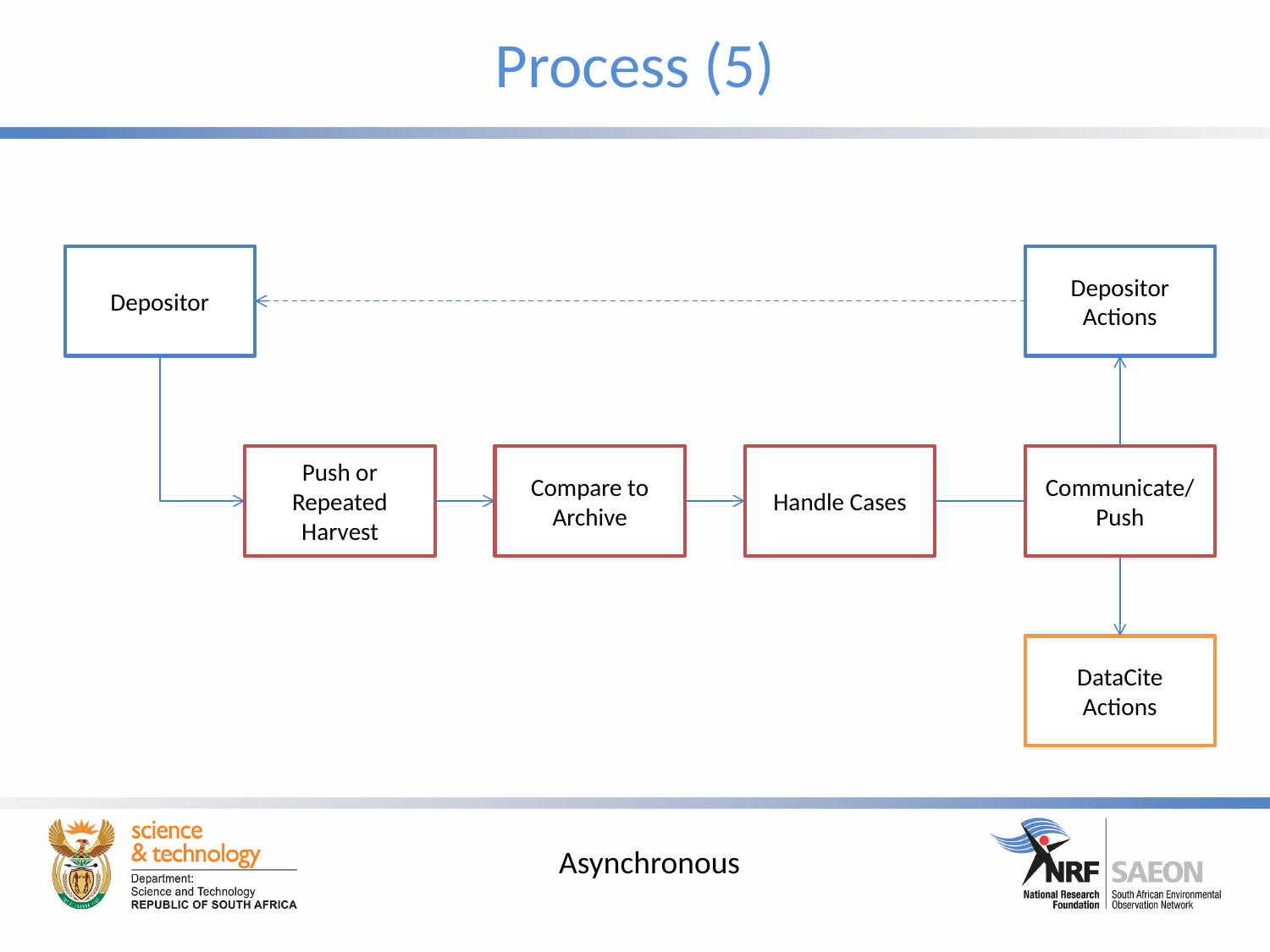

# Process (5)
Depositor
Depositor Actions
Push or Repeated
Harvest
Compare to Archive
Handle Cases
Communicate/ Push
DataCite Actions
Asynchronous